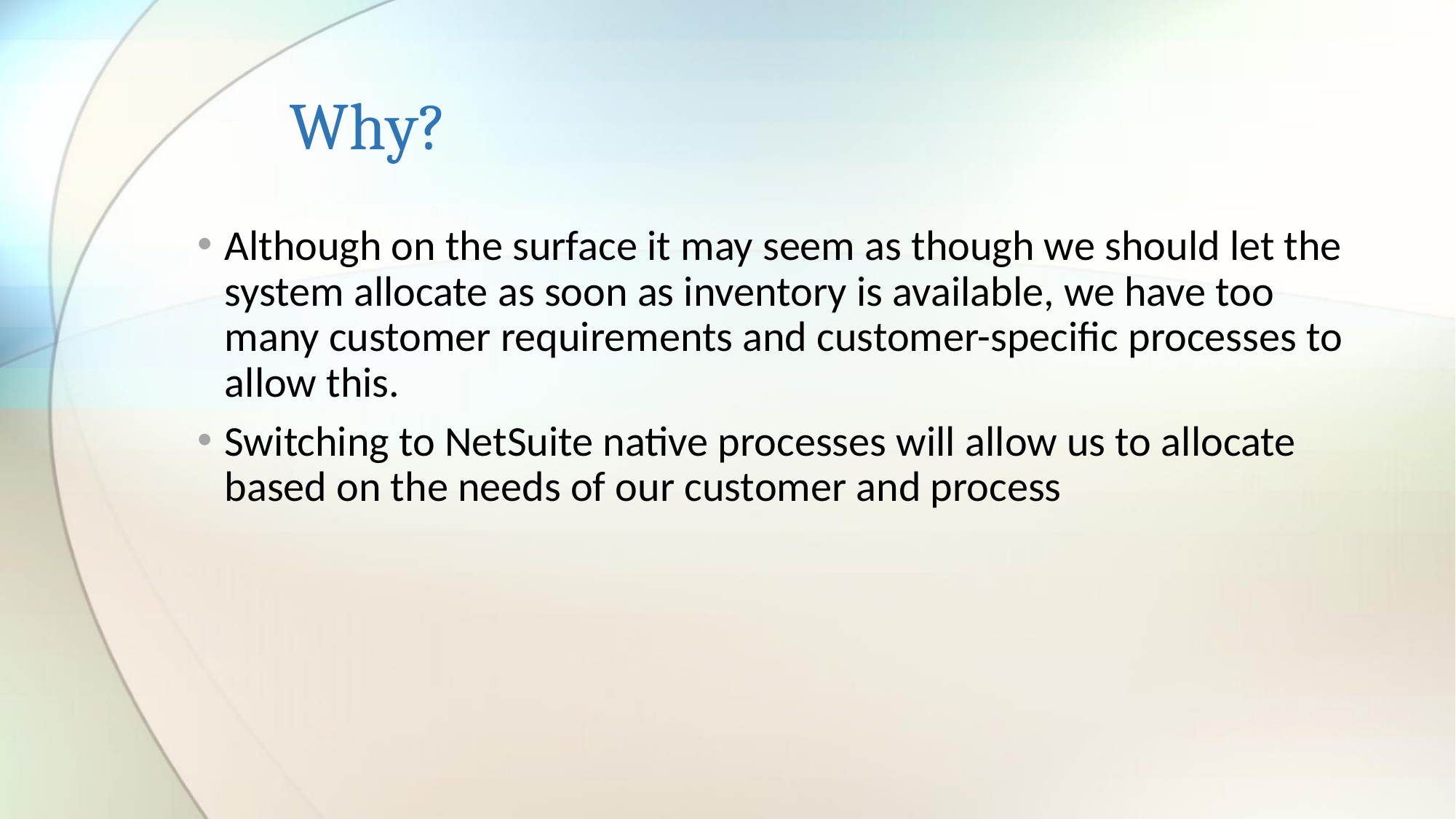

# Why?
Although on the surface it may seem as though we should let the system allocate as soon as inventory is available, we have too many customer requirements and customer-specific processes to allow this.
Switching to NetSuite native processes will allow us to allocate based on the needs of our customer and process